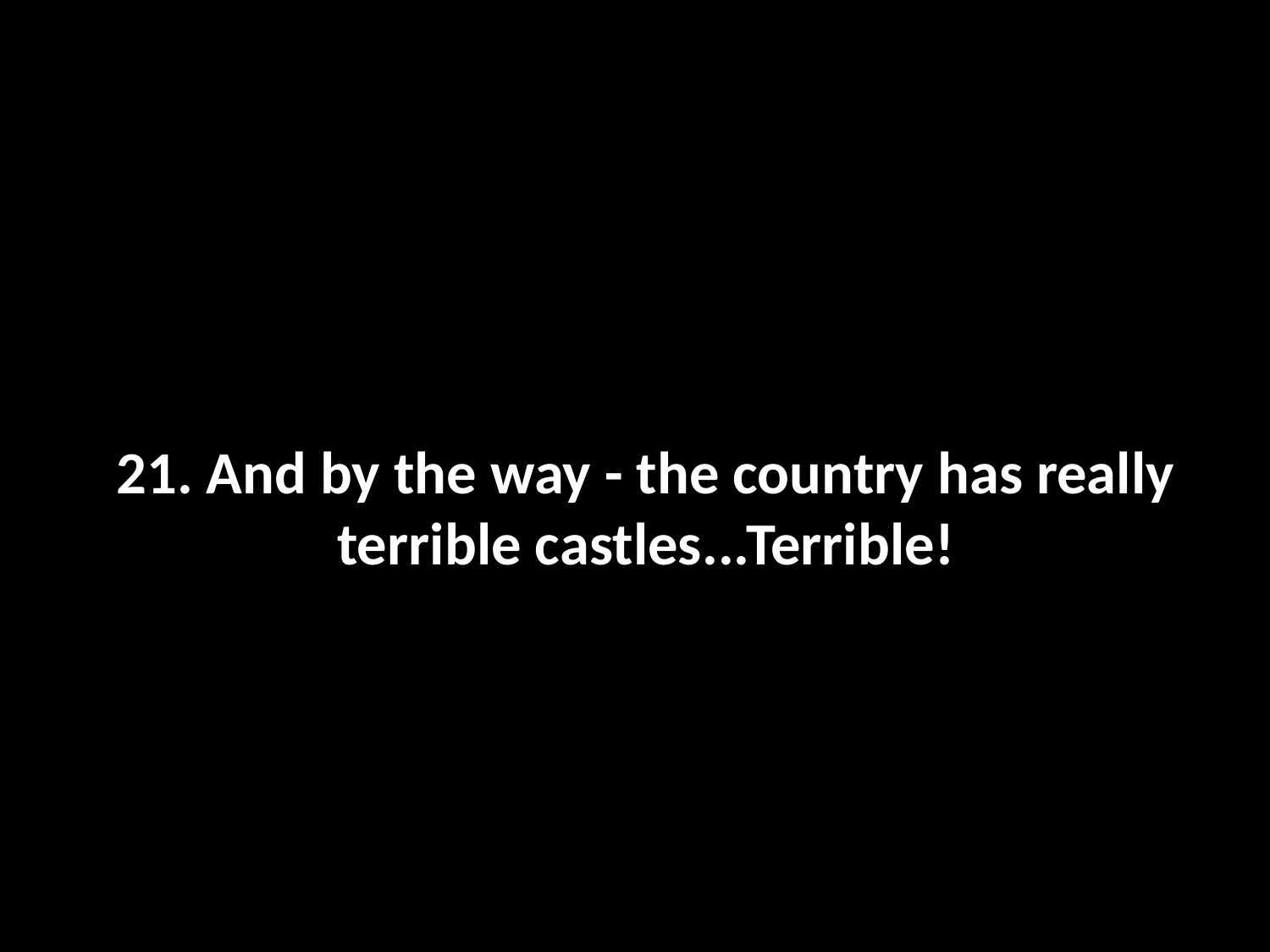

# 21. And by the way - the country has really terrible castles...Terrible!